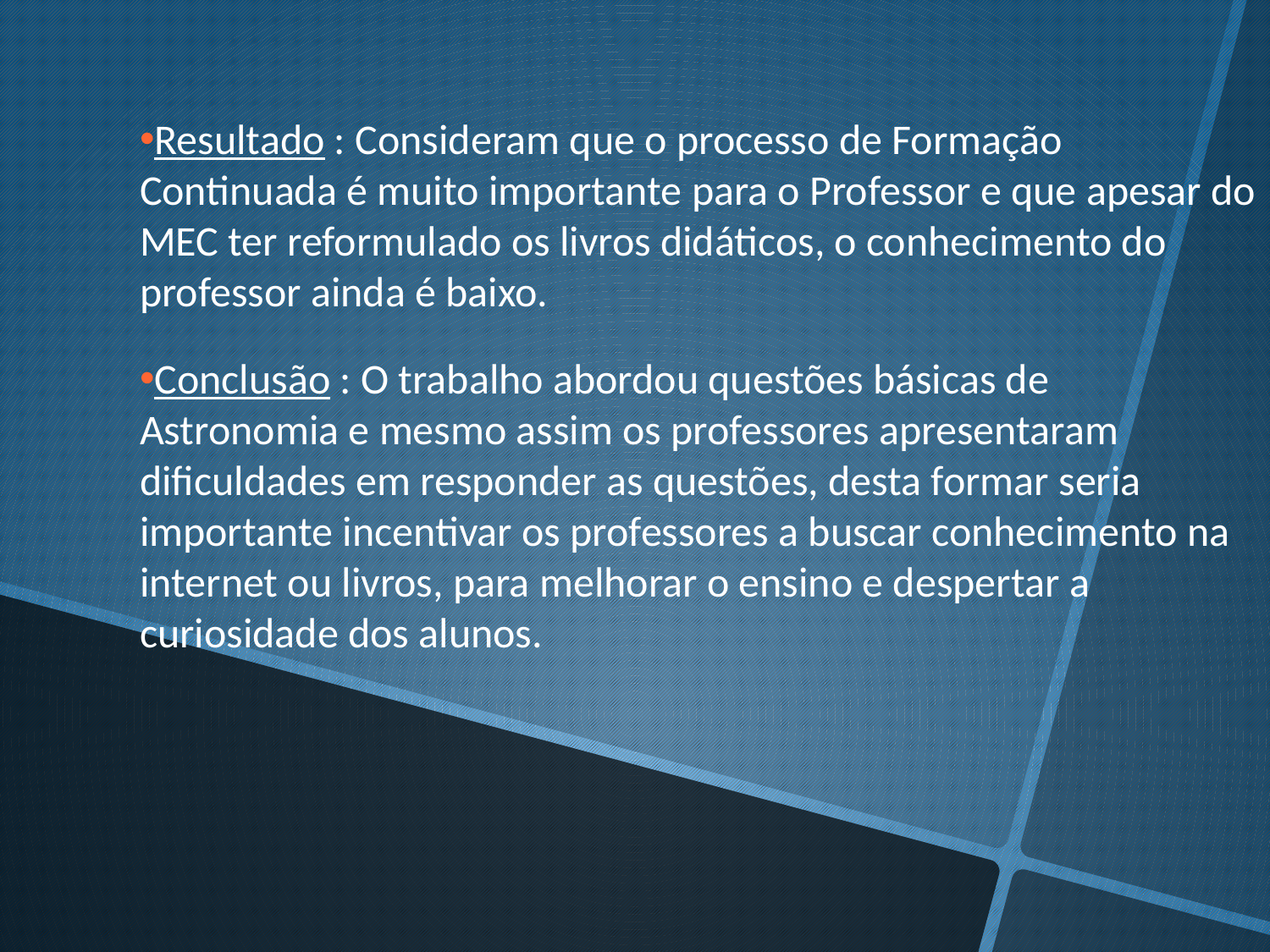

Resultado : Consideram que o processo de Formação Continuada é muito importante para o Professor e que apesar do MEC ter reformulado os livros didáticos, o conhecimento do professor ainda é baixo.
Conclusão : O trabalho abordou questões básicas de Astronomia e mesmo assim os professores apresentaram dificuldades em responder as questões, desta formar seria importante incentivar os professores a buscar conhecimento na internet ou livros, para melhorar o ensino e despertar a curiosidade dos alunos.